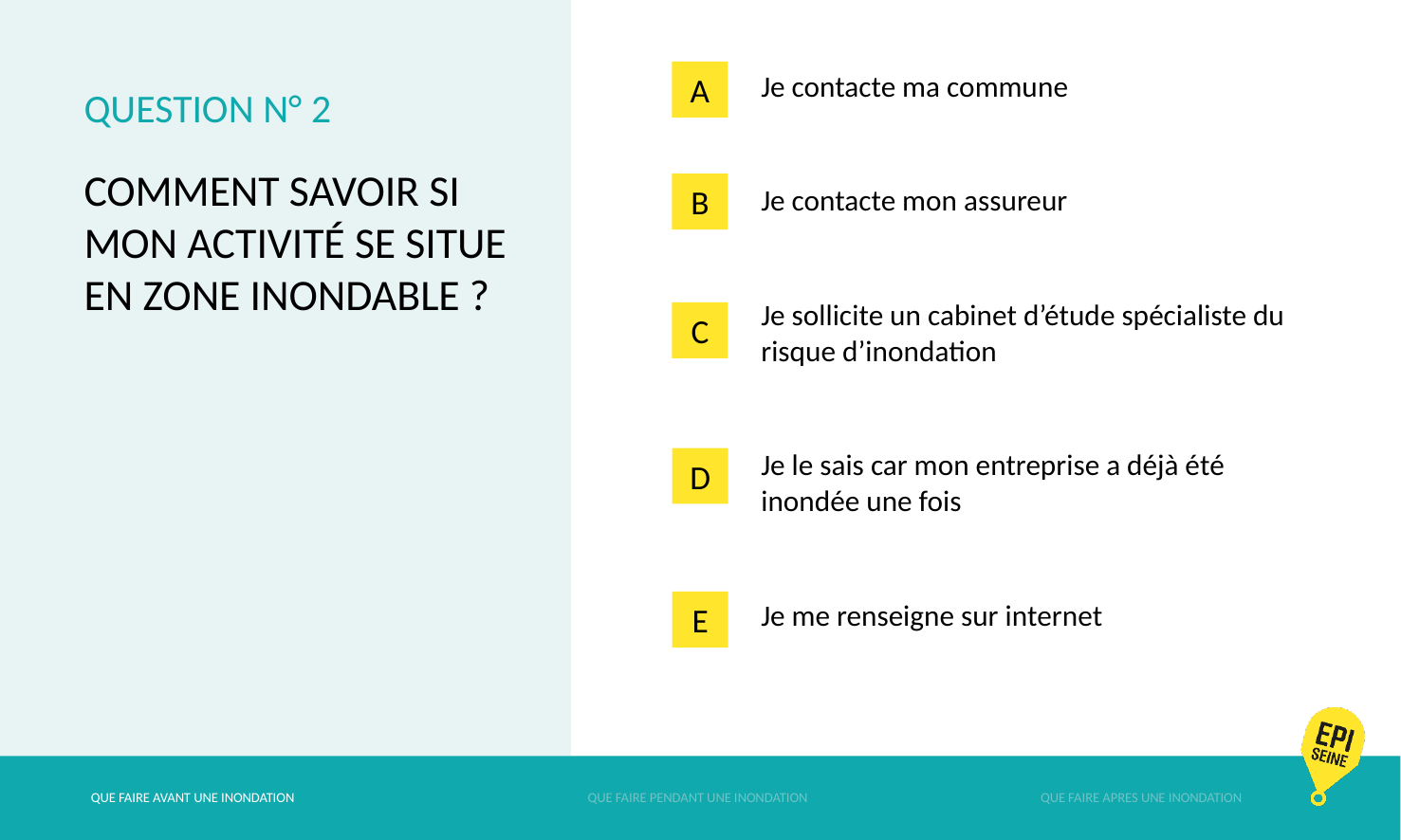

# QUESTION N° 2
A
Je contacte ma commune
Je contacte mon assureur
Je sollicite un cabinet d’étude spécialiste du risque d’inondation
Je le sais car mon entreprise a déjà été inondée une fois
Je me renseigne sur internet
Comment savoir si mon activité se situe en zone inondable ?
B
C
D
E